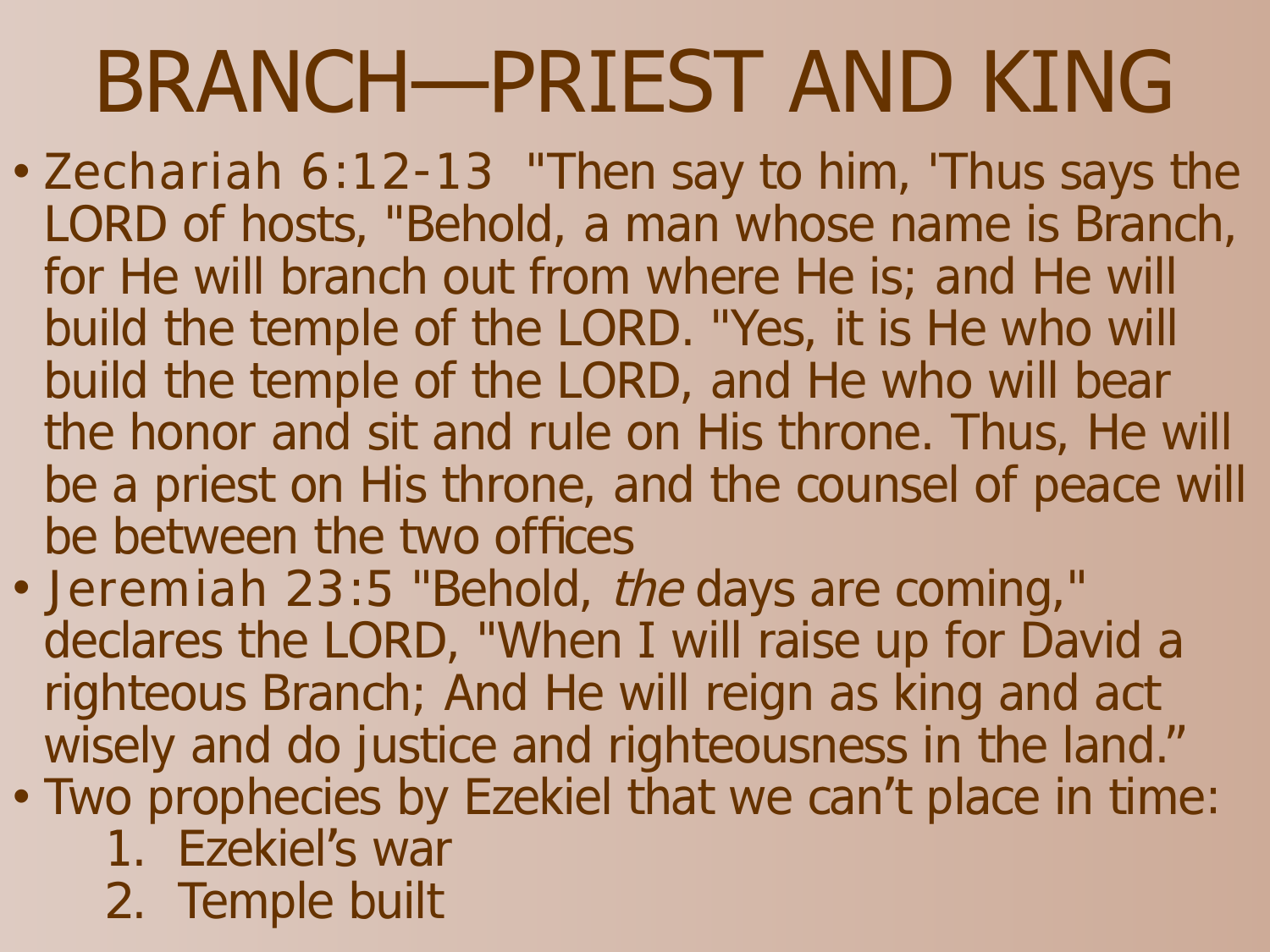

# BRANCH—PRIEST AND KING
Zechariah 6:12-13  "Then say to him, 'Thus says the LORD of hosts, "Behold, a man whose name is Branch, for He will branch out from where He is; and He will build the temple of the LORD. "Yes, it is He who will build the temple of the LORD, and He who will bear the honor and sit and rule on His throne. Thus, He will be a priest on His throne, and the counsel of peace will be between the two offices
Jeremiah 23:5 "Behold, the days are coming," declares the LORD, "When I will raise up for David a righteous Branch; And He will reign as king and act wisely and do justice and righteousness in the land.”
Two prophecies by Ezekiel that we can’t place in time:
      1.  Ezekiel’s war
      2.  Temple built